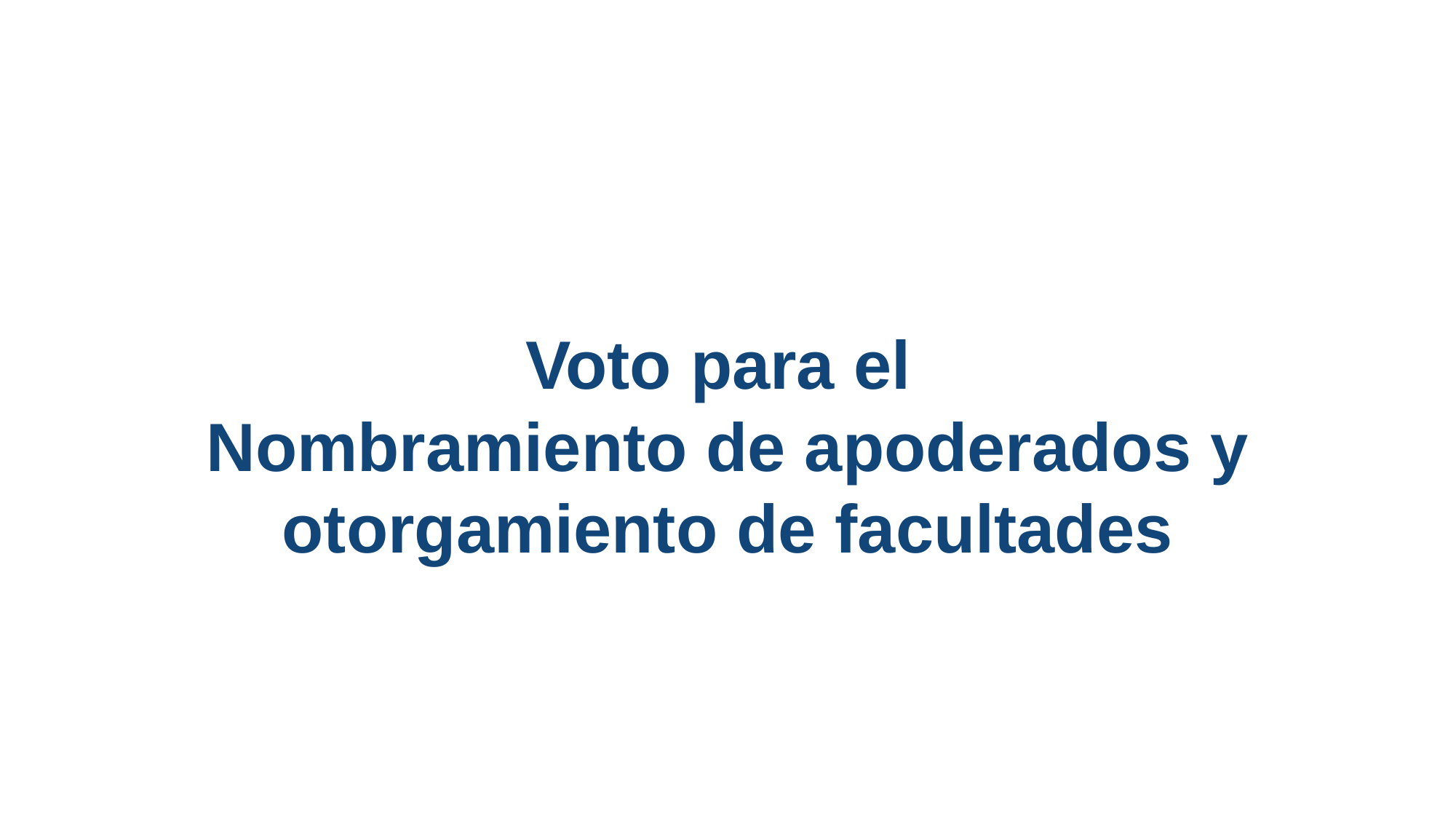

Voto para el
Nombramiento de apoderados y otorgamiento de facultades